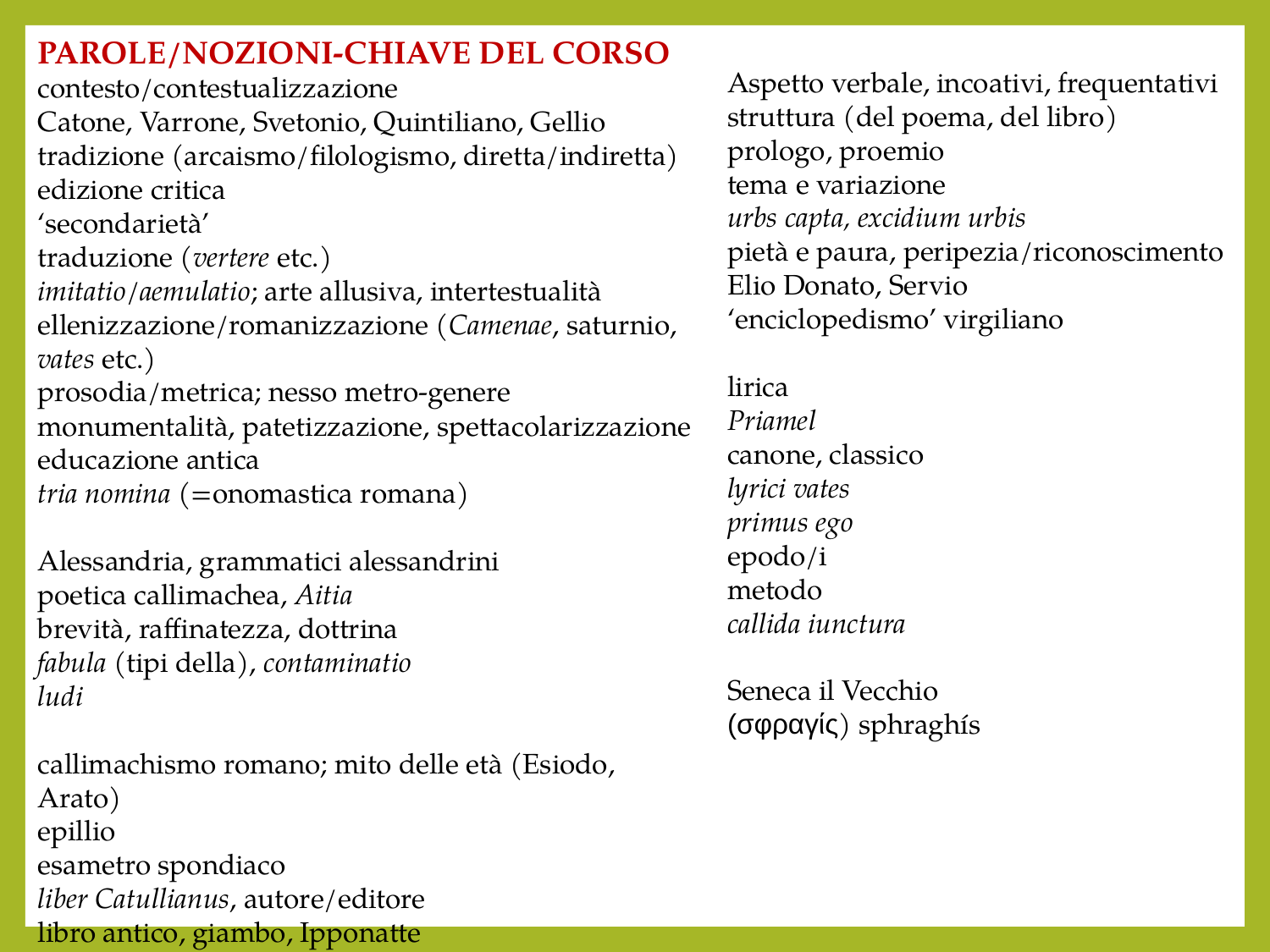

Parole/nozioni-chiave del corso
contesto/contestualizzazione
Catone, Varrone, Svetonio, Quintiliano, Gellio
tradizione (arcaismo/filologismo, diretta/indiretta)
edizione critica
‘secondarietà’
traduzione (vertere etc.)
imitatio/aemulatio; arte allusiva, intertestualità
ellenizzazione/romanizzazione (Camenae, saturnio, vates etc.)
prosodia/metrica; nesso metro-genere
monumentalità, patetizzazione, spettacolarizzazione
educazione antica
tria nomina (=onomastica romana)

Alessandria, grammatici alessandrini
poetica callimachea, Aitia
brevità, raffinatezza, dottrina
fabula (tipi della), contaminatio
ludi

callimachismo romano; mito delle età (Esiodo, Arato)
epillio
esametro spondiaco
liber Catullianus, autore/editore
libro antico, giambo, Ipponatte

Aspetto verbale, incoativi, frequentativi
struttura (del poema, del libro)
prologo, proemio
tema e variazione
urbs capta, excidium urbis
pietà e paura, peripezia/riconoscimento
Elio Donato, Servio
‘enciclopedismo’ virgiliano

lirica
Priamel
canone, classico
lyrici vates
primus ego
epodo/i
metodo
callida iunctura

Seneca il Vecchio
(σφραγίς) sphraghís